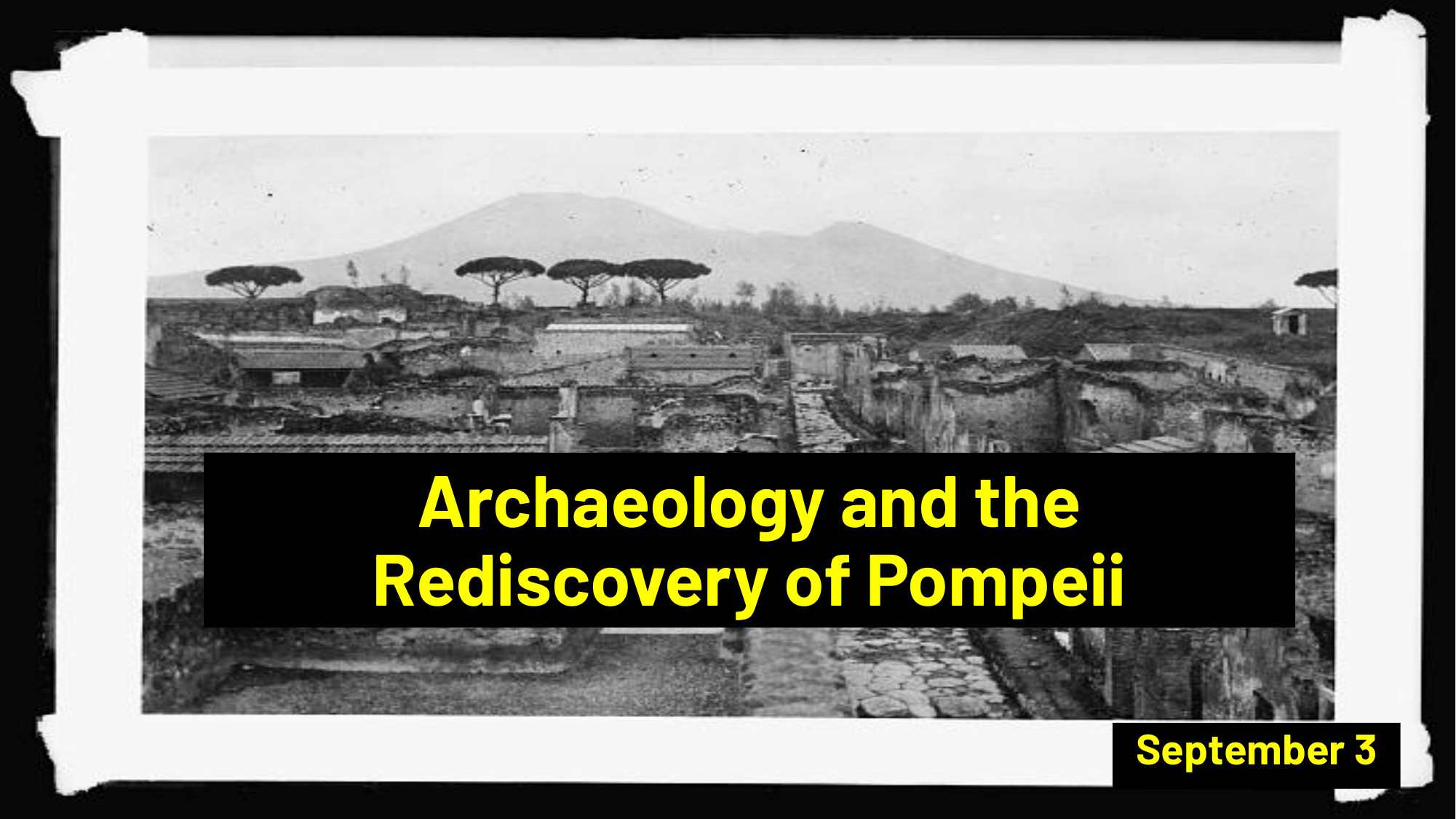

# Archaeology and the Rediscovery of Pompeii
September 3